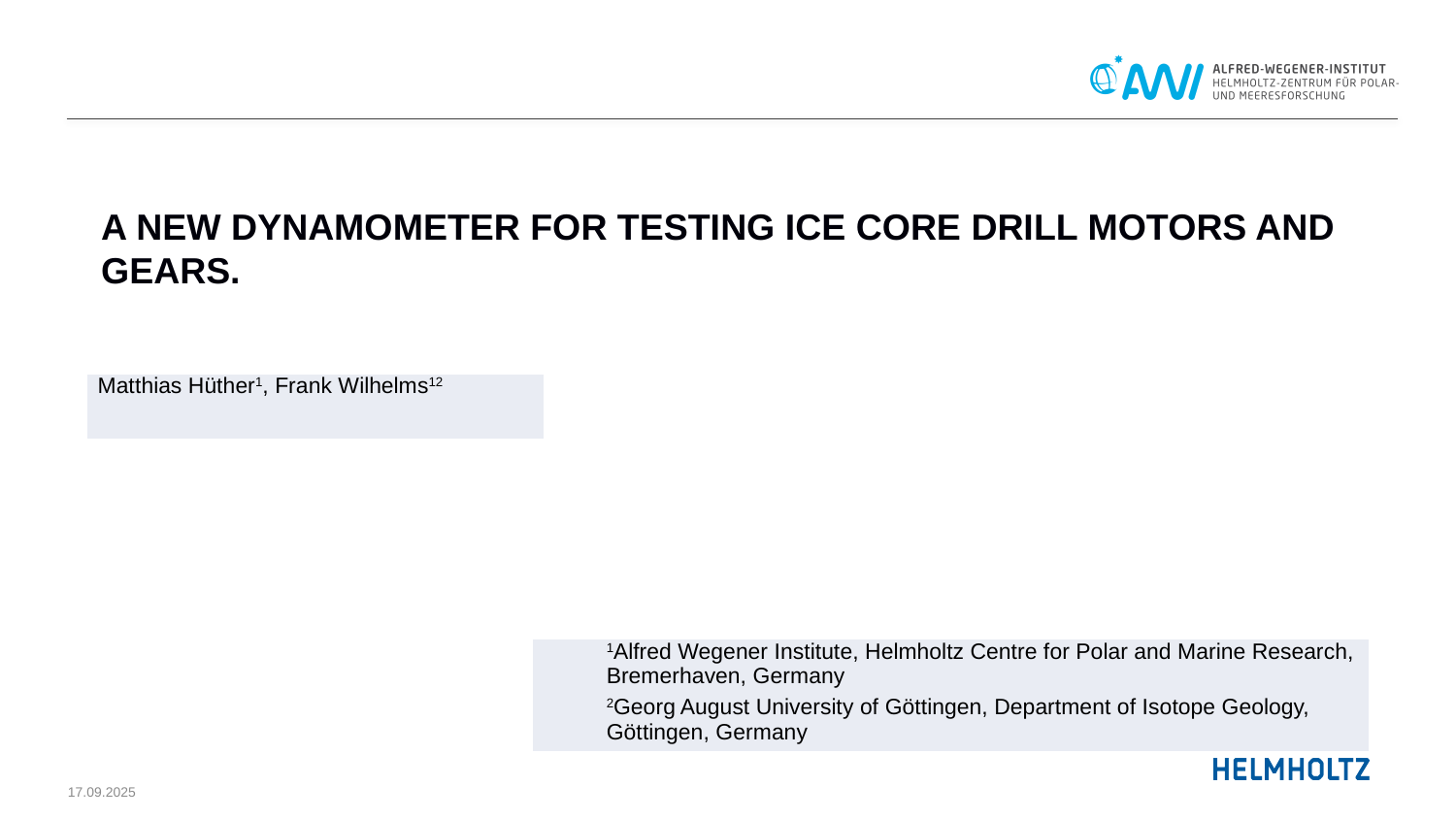

A new dynamometer for testing ice core drill motors and gears.

| Matthias Hüther1, Frank Wilhelms12 |
| --- |
| 1Alfred Wegener Institute, Helmholtz Centre for Polar and Marine Research, Bremerhaven, Germany 2Georg August University of Göttingen, Department of Isotope Geology, Göttingen, Germany |
| --- |
17.09.2025